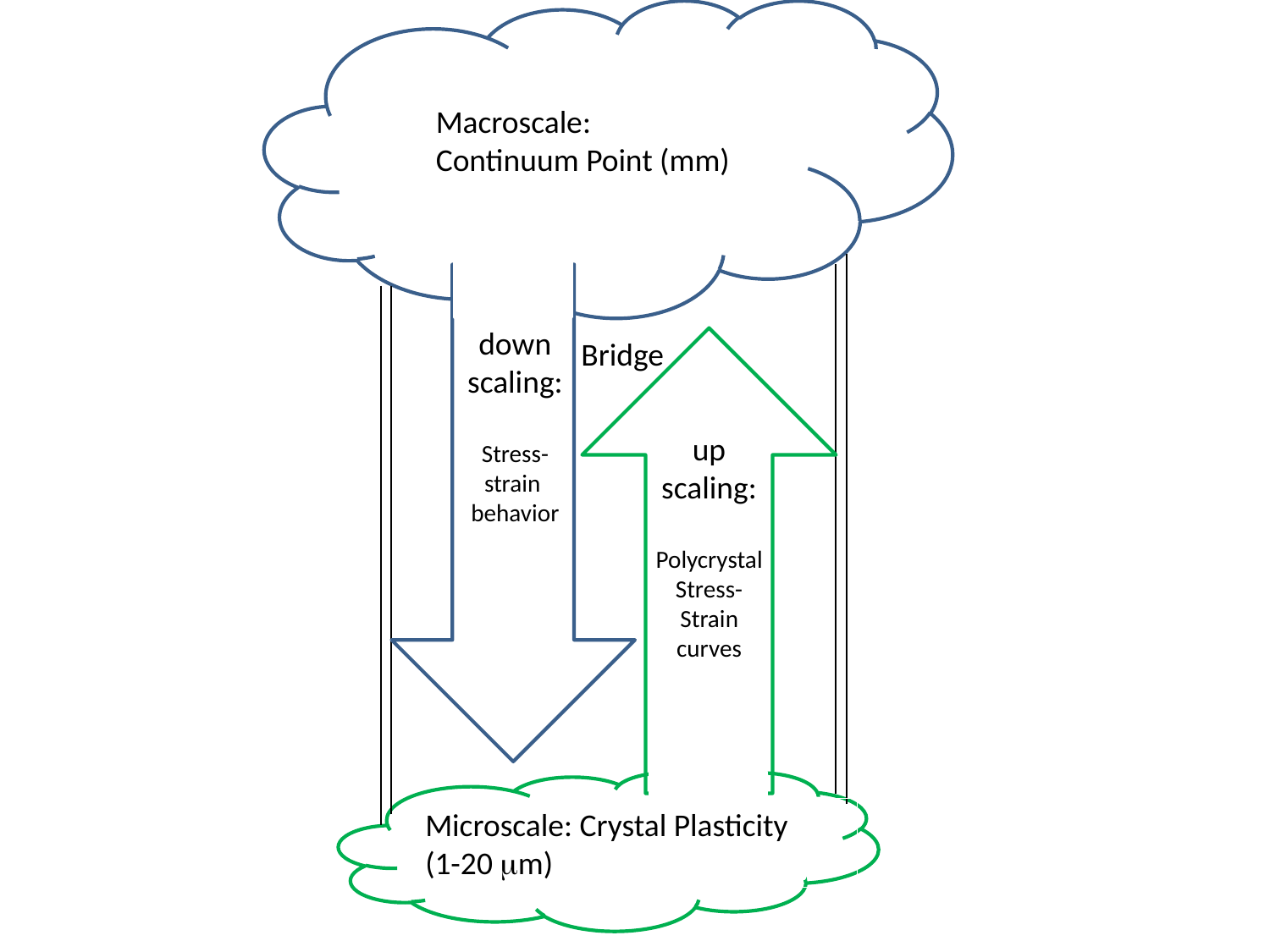

Macroscale:
Continuum Point (mm)

down
scaling:

Stress-
strain
behavior
Bridge

up
scaling:

Polycrystal
Stress-
Strain
curves

Microscale: Crystal Plasticity
(1-20 μm)